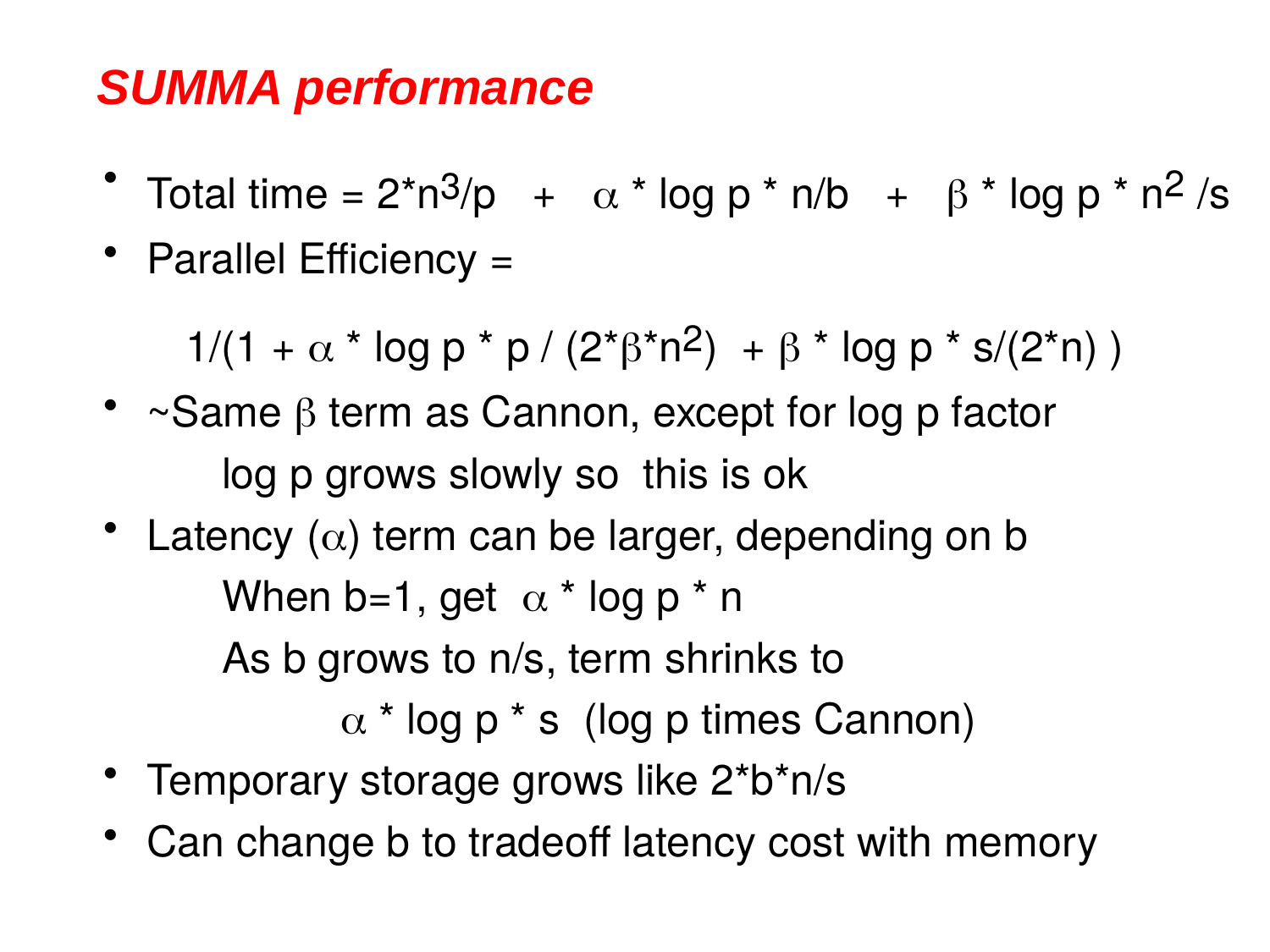

# SUMMA performance
 Total time = 2*n3/p   +   α * log p * n/b   +   β * log p * n2 /s
 Parallel Efficiency =
       1/(1 + α * log p * p / (2*β*n2)  + β * log p * s/(2*n) )
 ~Same β term as Cannon, except for log p factor
          log p grows slowly so  this is ok
 Latency (α) term can be larger, depending on b
          When b=1, get  α * log p * n
          As b grows to n/s, term shrinks to
                    α * log p * s  (log p times Cannon)
 Temporary storage grows like 2*b*n/s
 Can change b to tradeoff latency cost with memory